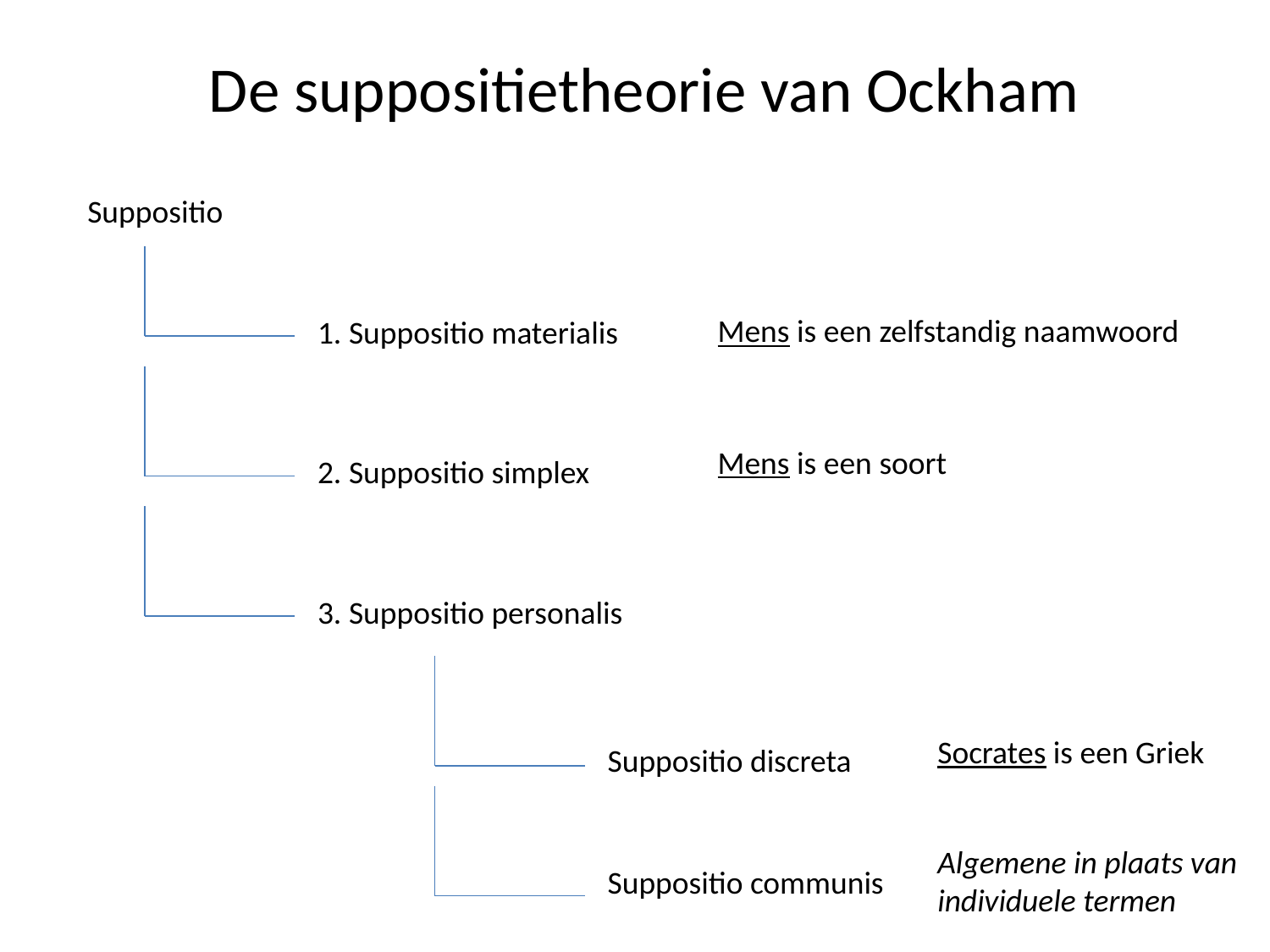

# De suppositietheorie van Ockham
Suppositio
Mens is een zelfstandig naamwoord
1. Suppositio materialis
Mens is een soort
2. Suppositio simplex
3. Suppositio personalis
Socrates is een Griek
Suppositio discreta
Algemene in plaats van individuele termen
Suppositio communis